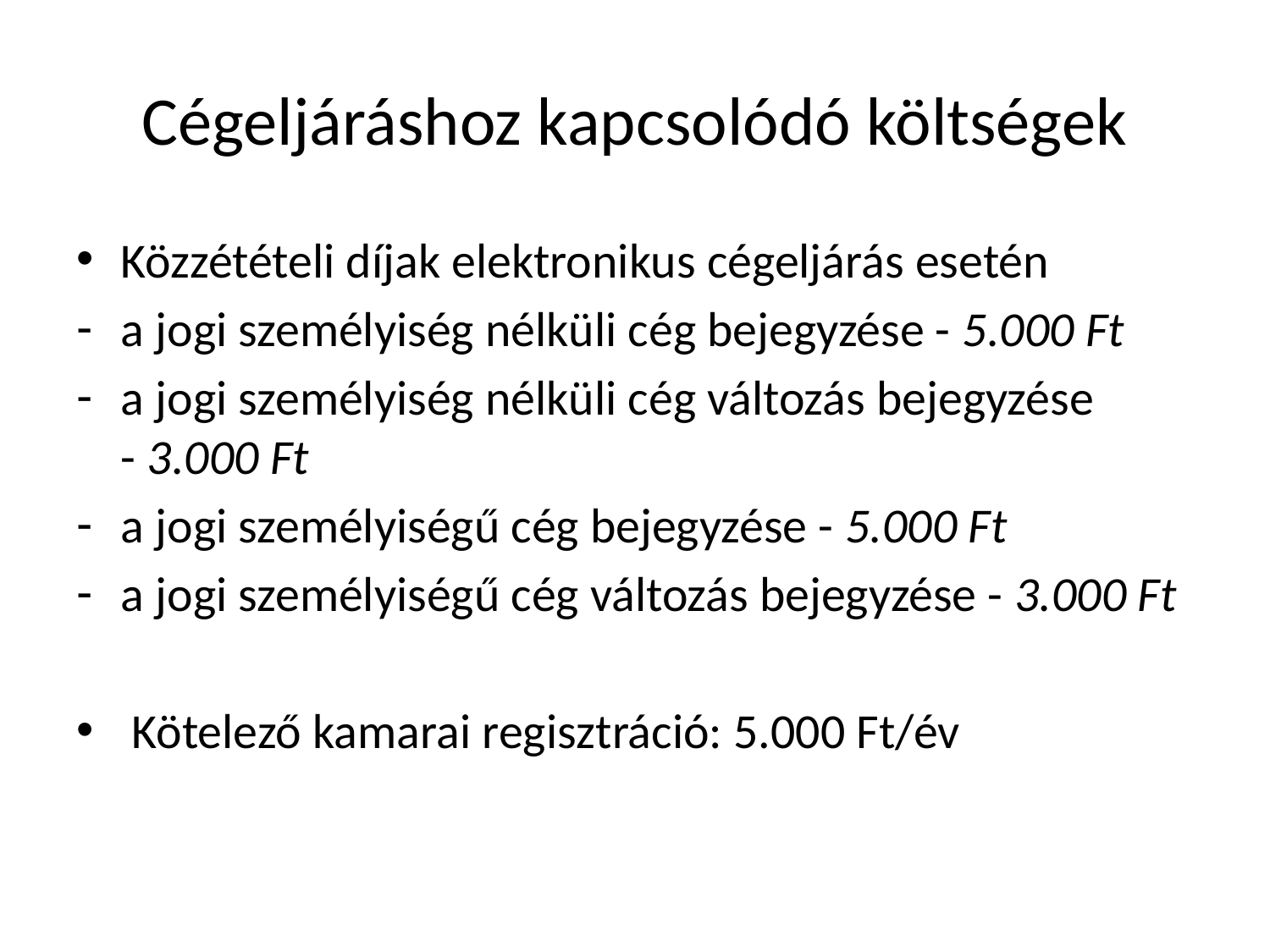

# Cégeljáráshoz kapcsolódó költségek
Közzétételi díjak elektronikus cégeljárás esetén
a jogi személyiség nélküli cég bejegyzése - 5.000 Ft
a jogi személyiség nélküli cég változás bejegyzése - 3.000 Ft
a jogi személyiségű cég bejegyzése - 5.000 Ft
a jogi személyiségű cég változás bejegyzése - 3.000 Ft

 Kötelező kamarai regisztráció: 5.000 Ft/év